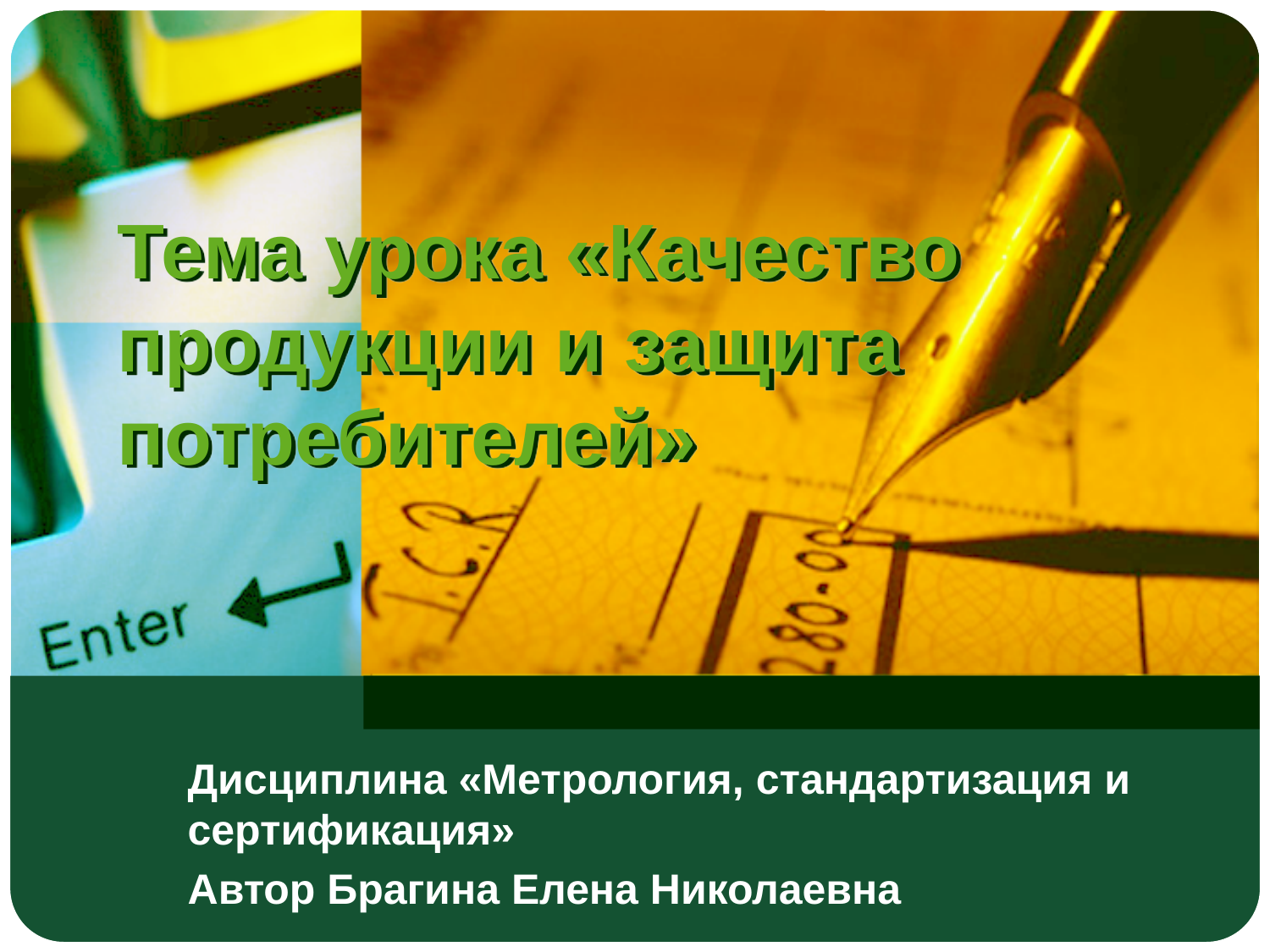

# Тема урока «Качество продукции и защита потребителей»
Дисциплина «Метрология, стандартизация и сертификация»
Автор Брагина Елена Николаевна